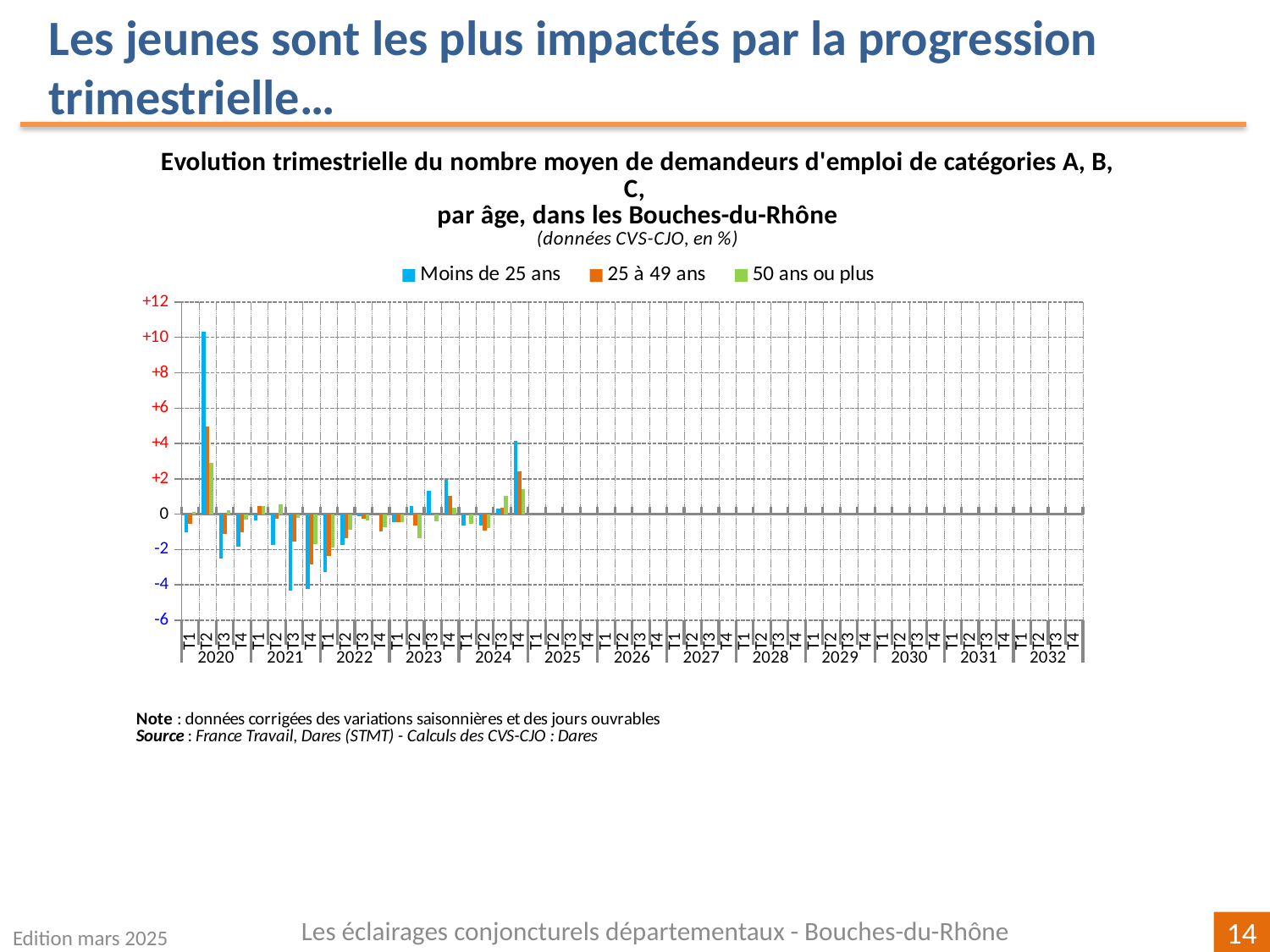

Les jeunes sont les plus impactés par la progression trimestrielle…

[unsupported chart]

Les éclairages conjoncturels départementaux - Bouches-du-Rhône
Edition mars 2025
14